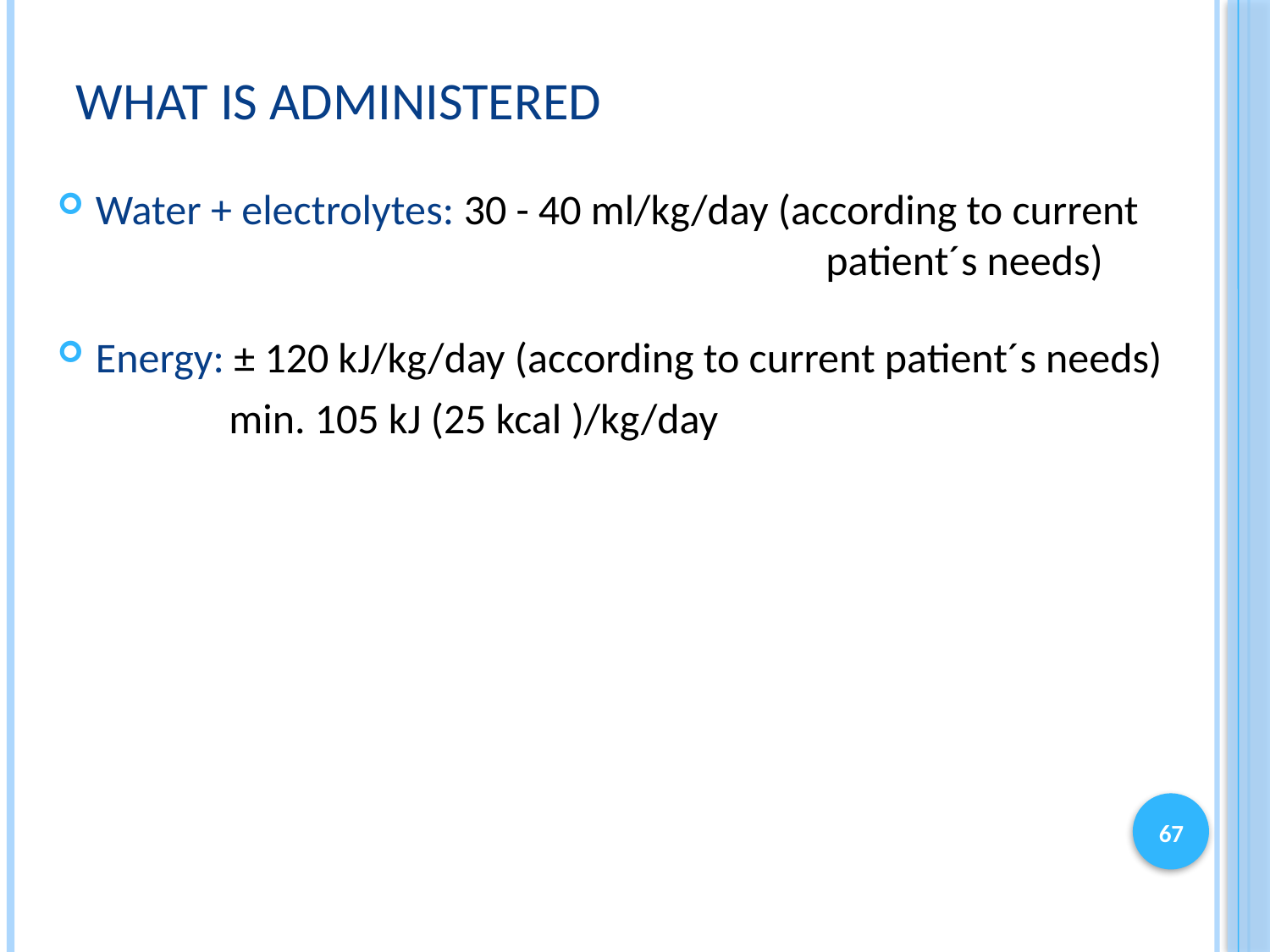

# What is administered
Water + electrolytes: 30 - 40 ml/kg/day (according to current 					          patient´s needs)

Energy: ± 120 kJ/kg/day (according to current patient´s needs)
                  min. 105 kJ (25 kcal )/kg/day

67